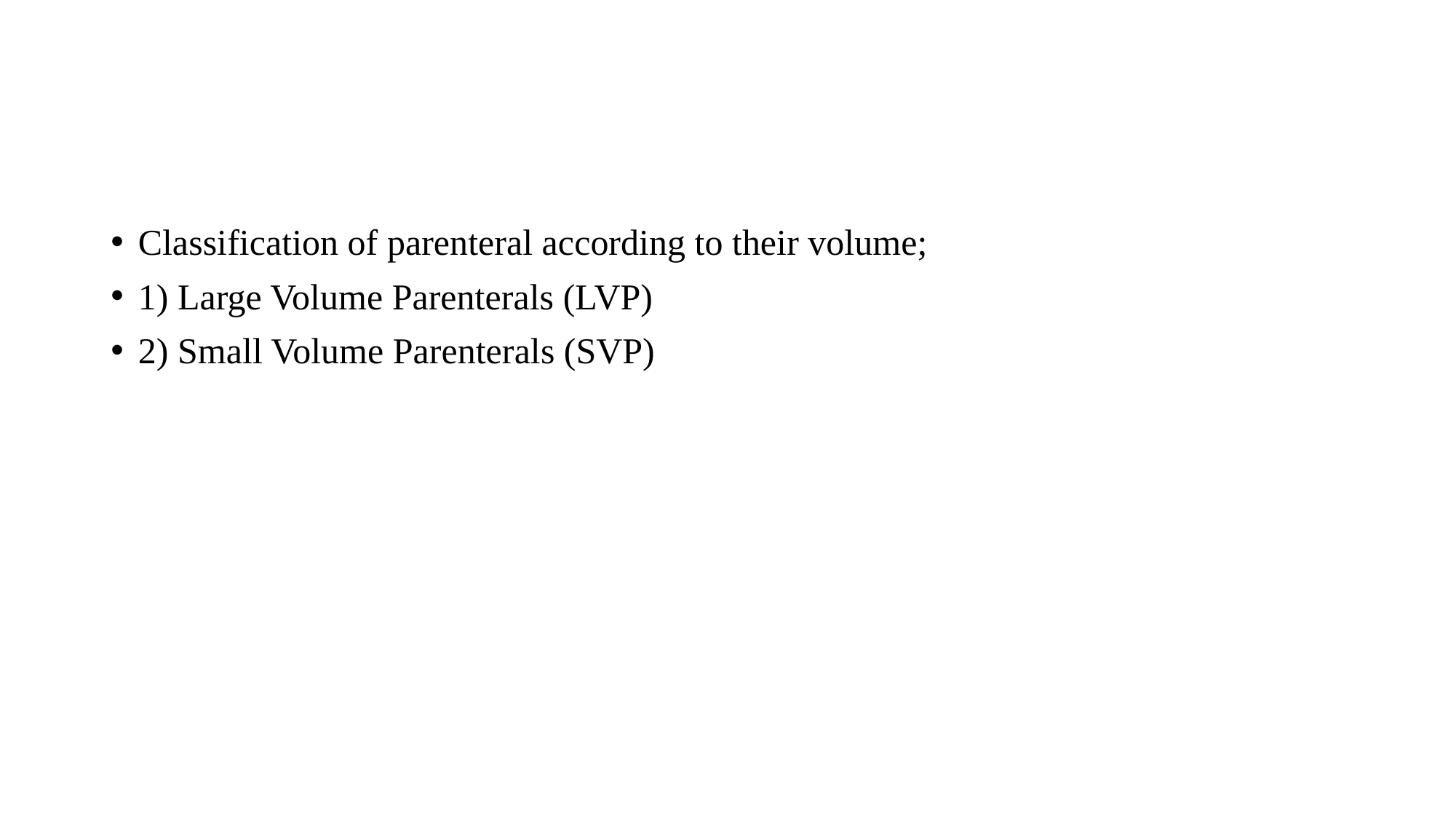

#
Classification of parenteral according to their volume;
1) Large Volume Parenterals (LVP)
2) Small Volume Parenterals (SVP)